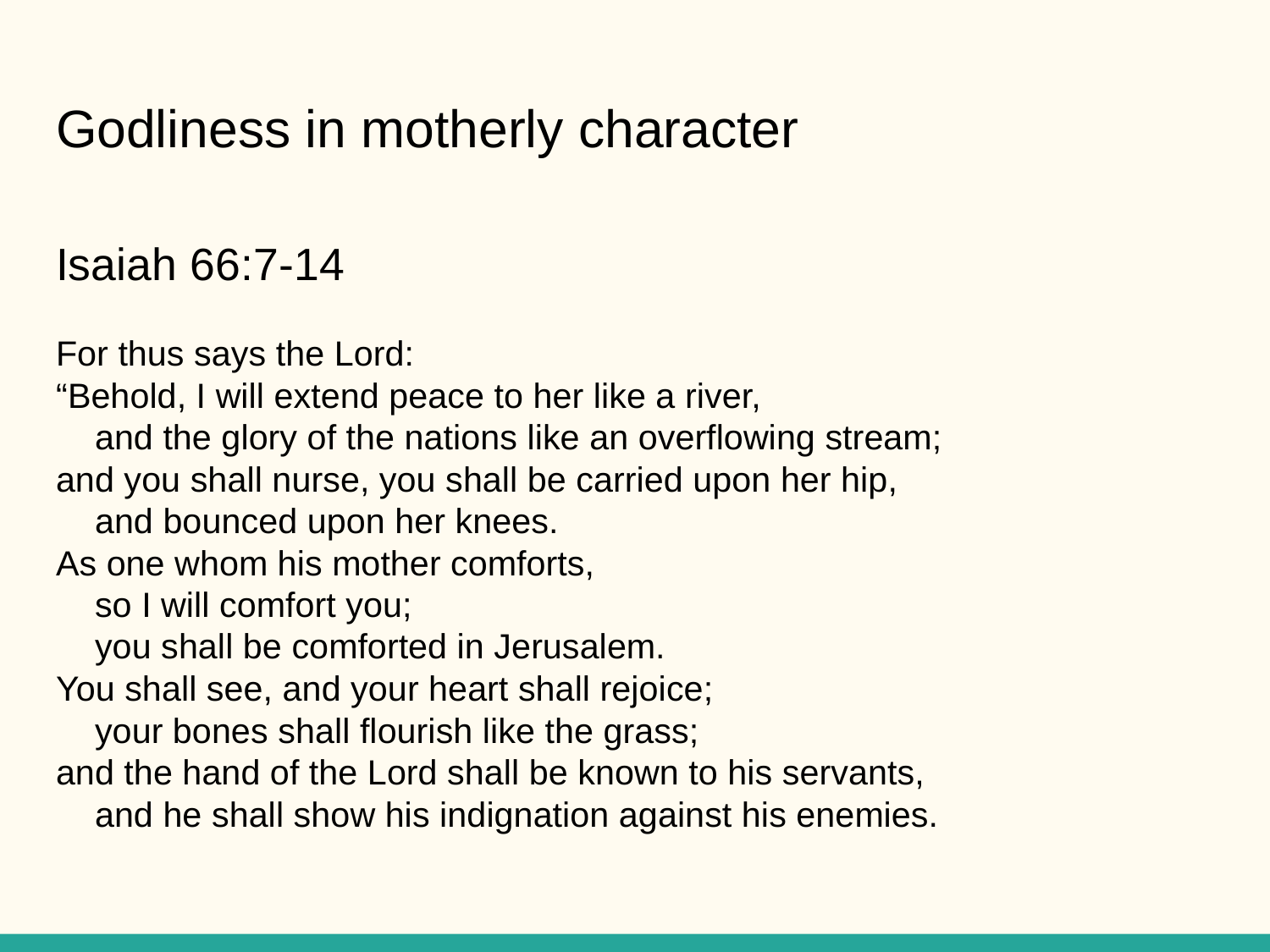

# Godliness in motherly character
Isaiah 66:7-14

For thus says the Lord:
“Behold, I will extend peace to her like a river,
    and the glory of the nations like an overflowing stream;
and you shall nurse, you shall be carried upon her hip,
    and bounced upon her knees.
As one whom his mother comforts,
    so I will comfort you;
    you shall be comforted in Jerusalem.
You shall see, and your heart shall rejoice;
    your bones shall flourish like the grass;
and the hand of the Lord shall be known to his servants,
    and he shall show his indignation against his enemies.